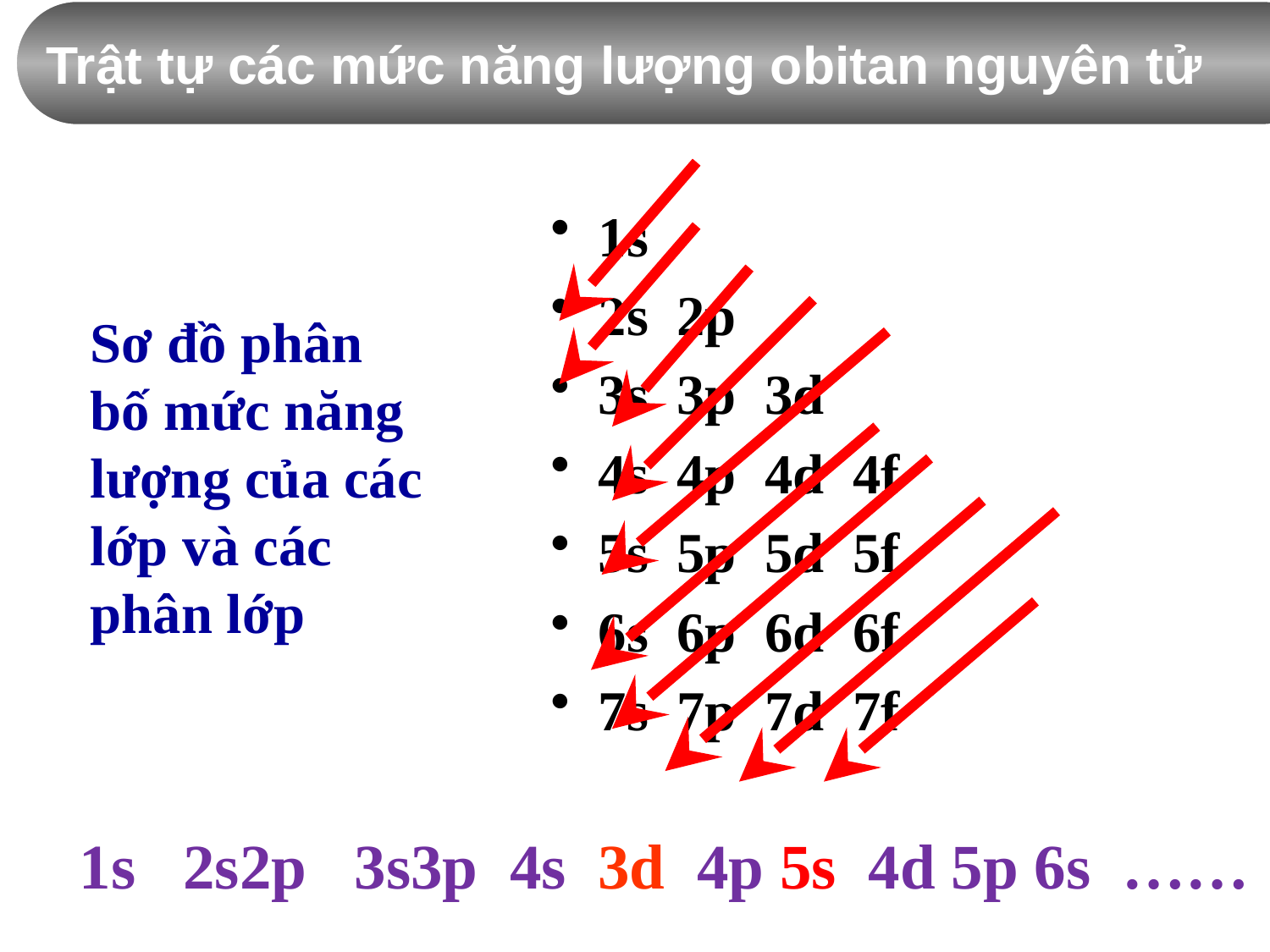

Trật tự các mức năng lượng obitan nguyên tử

1s
2s  2p
3s  3p  3d
4s  4p  4d  4f
5s  5p  5d  5f
6s  6p  6d  6f
7s  7p  7d  7f

Sơ đồ phân bố mức năng lượng của các lớp và các phân lớp

 1s   2s2p   3s3p  4s  3d  4p 5s  4d 5p 6s  ……